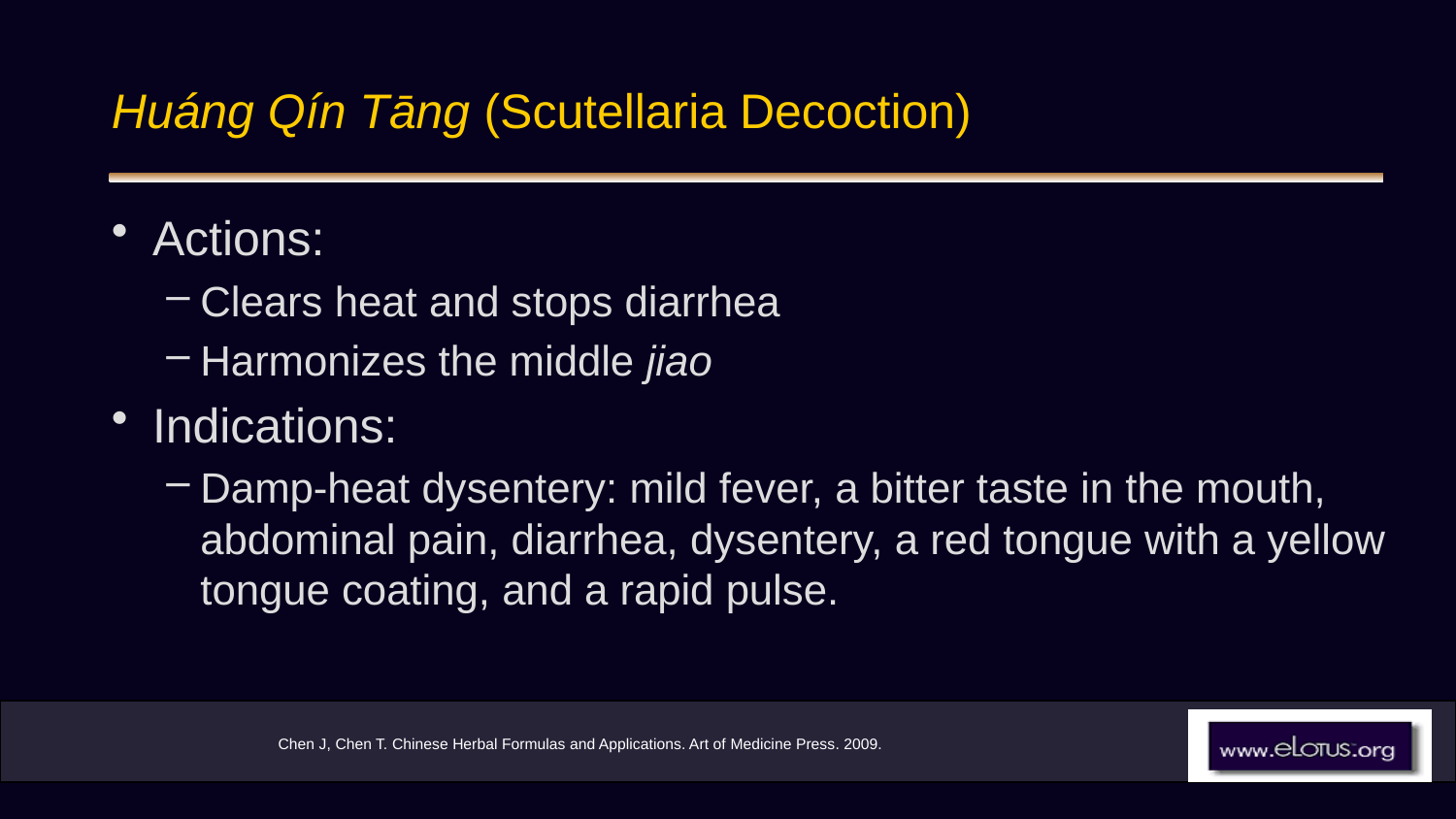

# Huáng Qín Tāng (Scutellaria Decoction)
Actions:
Clears heat and stops diarrhea
Harmonizes the middle jiao
Indications:
Damp-heat dysentery: mild fever, a bitter taste in the mouth, abdominal pain, diarrhea, dysentery, a red tongue with a yellow tongue coating, and a rapid pulse.

Chen J, Chen T. Chinese Herbal Formulas and Applications. Art of Medicine Press. 2009.